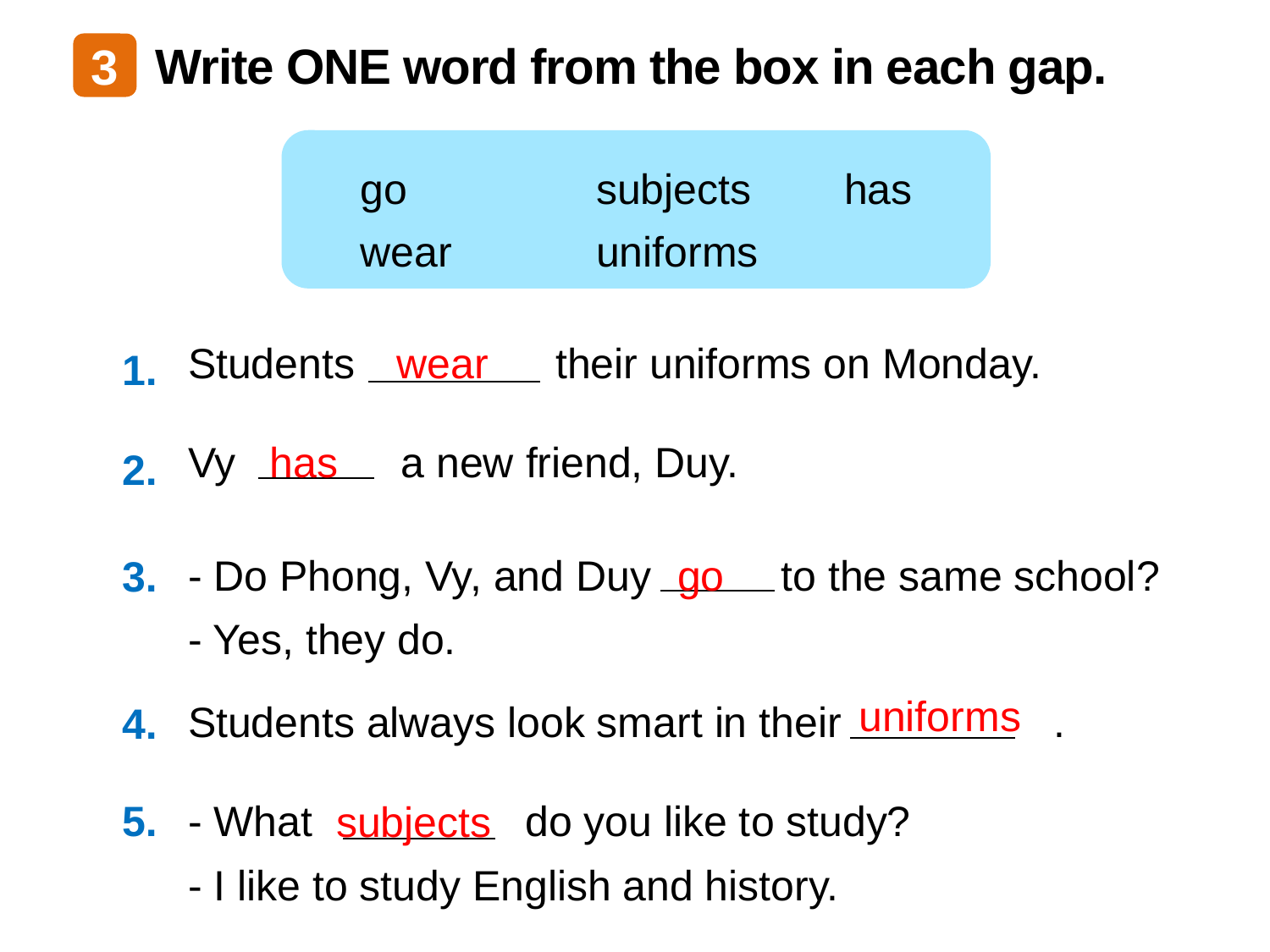

Write ONE word from the box in each gap.
3

go
subjects
has
wear
uniforms
Students                 their uniforms on Monday.
wear
1.
has
Vy              a new friend, Duy.
2.
- Do Phong, Vy, and Duy           to the same school?
go
3.
- Yes, they do.
uniforms
Students always look smart in their                  .
4.
5.
- What                  do you like to study?
subjects
- I like to study English and history.